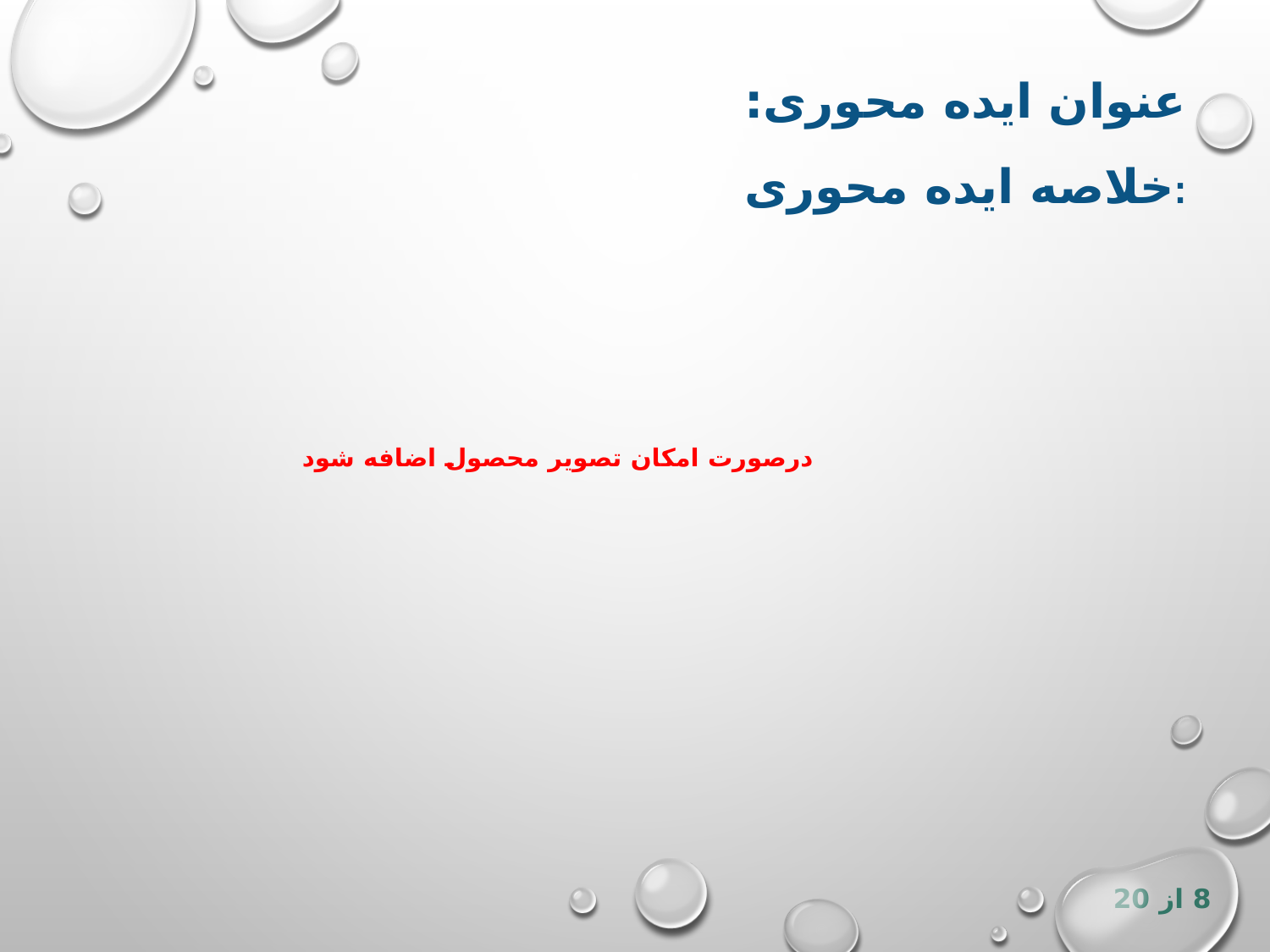

# عنوان ایده محوری: خلاصه ایده محوری:
درصورت امکان تصویر محصول اضافه شود